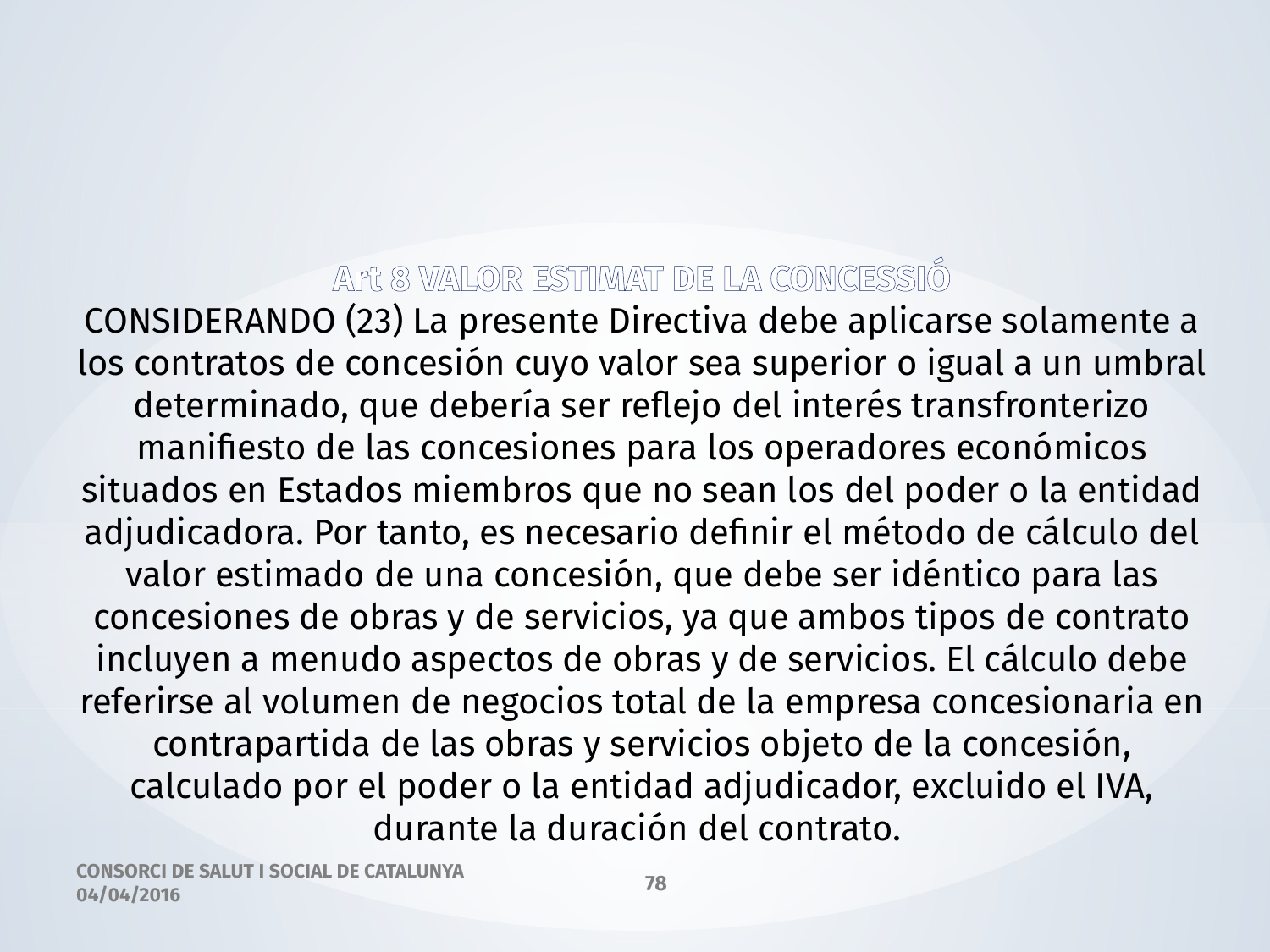

Art 8 VALOR ESTIMAT DE LA CONCESSIÓ
CONSIDERANDO (23) La presente Directiva debe aplicarse solamente a los contratos de concesión cuyo valor sea superior o igual a un umbral determinado, que debería ser reflejo del interés transfronterizo manifiesto de las concesiones para los operadores económicos situados en Estados miembros que no sean los del poder o la entidad adjudicadora. Por tanto, es necesario definir el método de cálculo del valor estimado de una concesión, que debe ser idéntico para las concesiones de obras y de servicios, ya que ambos tipos de contrato incluyen a menudo aspectos de obras y de servicios. El cálculo debe referirse al volumen de negocios total de la empresa concesionaria en contrapartida de las obras y servicios objeto de la concesión, calculado por el poder o la entidad adjudicador, excluido el IVA, durante la duración del contrato.
CONSORCI DE SALUT I SOCIAL DE CATALUNYA  04/04/2016
78